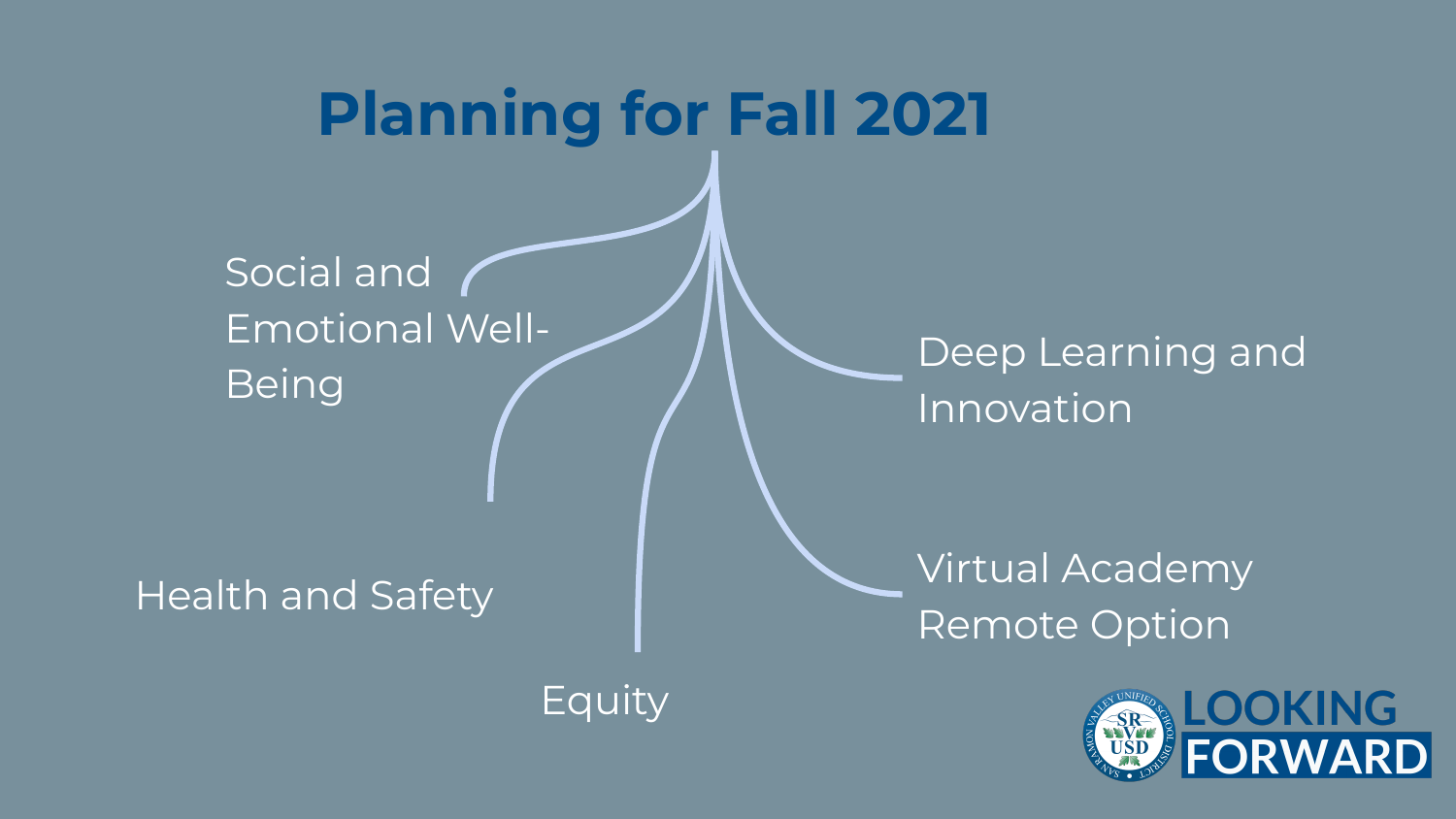

# Planning for Fall 2021
Social and Emotional Well-Being
Deep Learning and Innovation
Virtual Academy Remote Option
Health and Safety
Equity